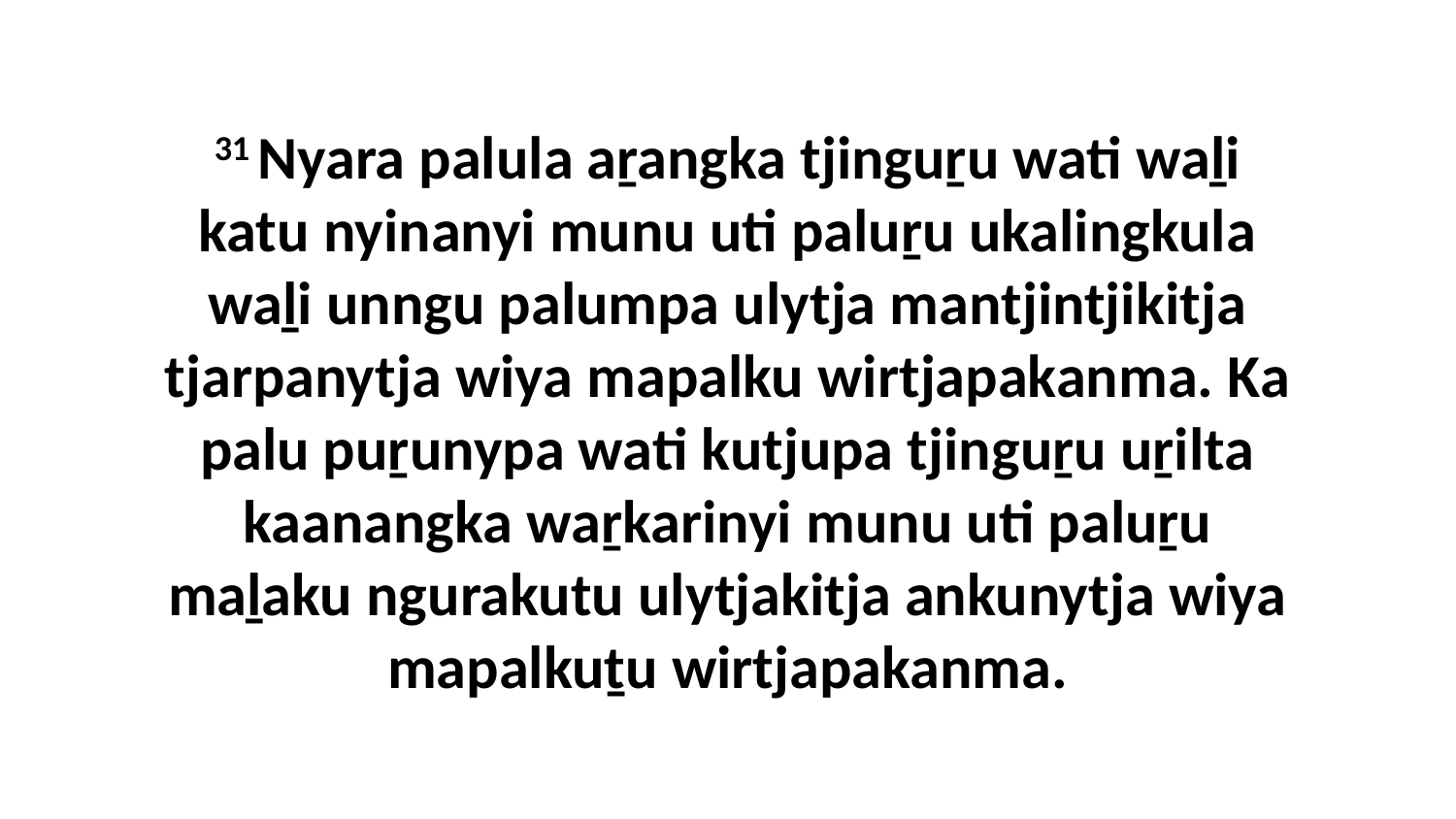

31 Nyara palula aṟangka tjinguṟu wati waḻi katu nyinanyi munu uti paluṟu ukalingkula waḻi unngu palumpa ulytja mantjintjikitja tjarpanytja wiya mapalku wirtjapakanma. Ka palu puṟunypa wati kutjupa tjinguṟu uṟilta kaanangka waṟkarinyi munu uti paluṟu maḻaku ngurakutu ulytjakitja ankunytja wiya mapalkuṯu wirtjapakanma.